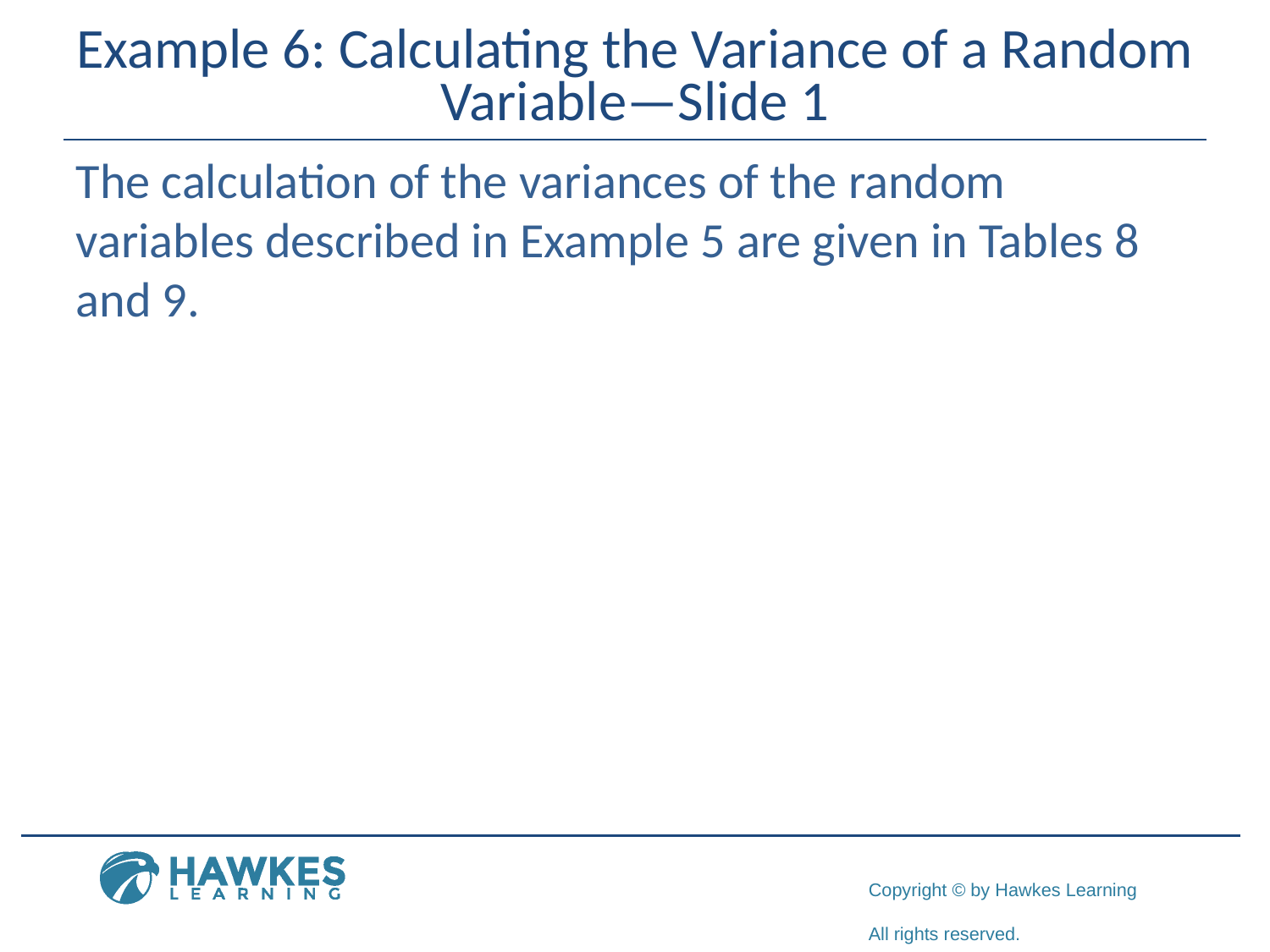

# Example 6: Calculating the Variance of a Random Variable—Slide 1
The calculation of the variances of the random variables described in Example 5 are given in Tables 8 and 9.